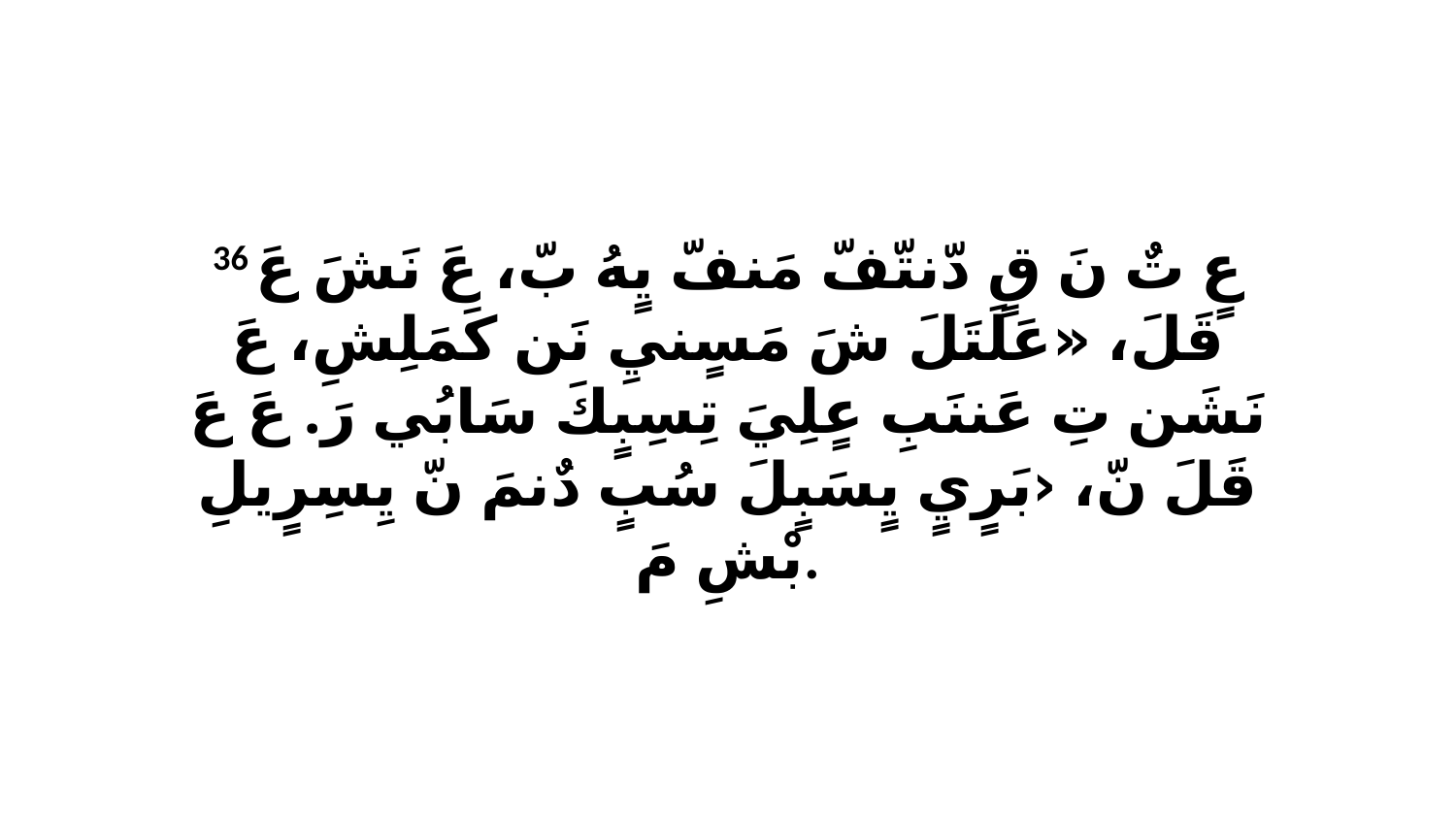

36 عٍ تٌ نَ قٍ دّنتّفّ مَنفّ يٍهُ بّ، عَ نَشَ عَ قَلَ، «عَلَتَلَ شَ مَسٍنيِ نَن كَمَلِشِ، عَ نَشَن تِ عَننَبِ عٍلِيَ تِسِبٍكَ سَابُي رَ. عَ عَ قَلَ نّ، ‹بَرٍيٍ يٍسَبٍلَ سُبٍ دٌنمَ نّ يِسِرٍيلِ بْشِ مَ.